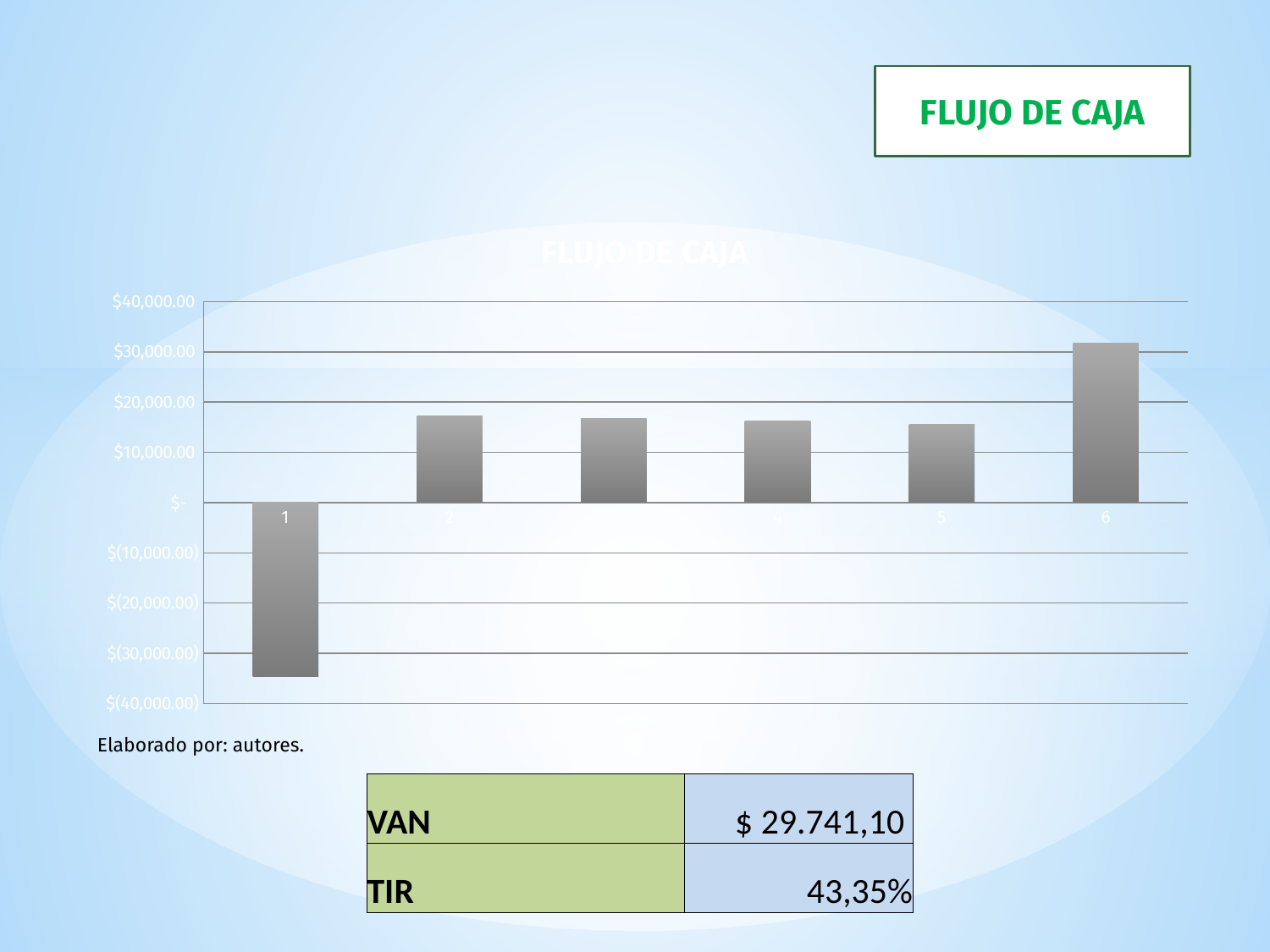

FLUJO DE CAJA

### Chart:

| Category | FLUJO DE CAJA |
|---|---|
Elaborado por: autores.
| VAN | $ 29.741,10 |
| --- | --- |
| TIR | 43,35% |